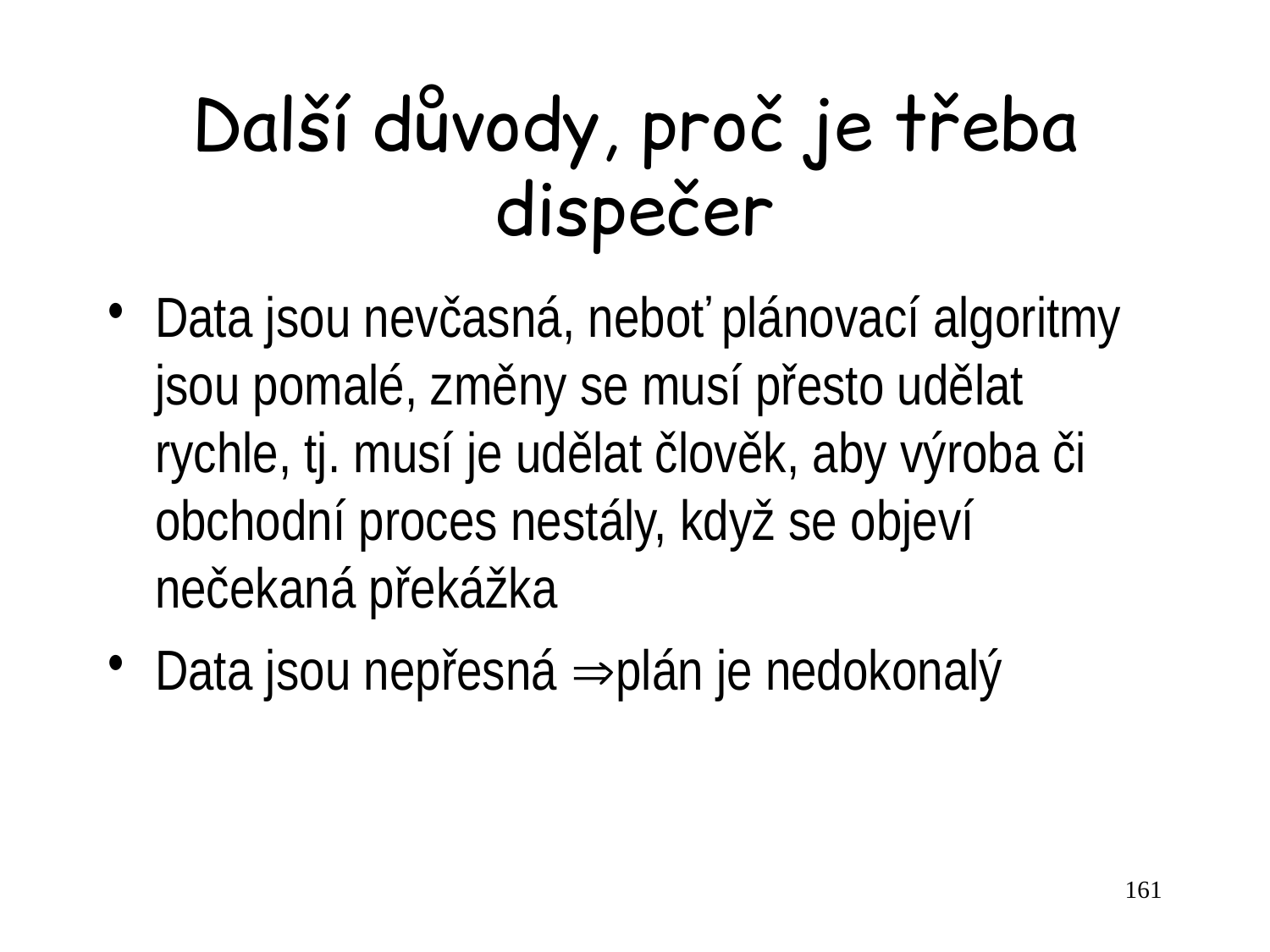

Další důvody, proč je třeba dispečer
Data jsou nevčasná, neboť plánovací algoritmy jsou pomalé, změny se musí přesto udělat rychle, tj. musí je udělat člověk, aby výroba či obchodní proces nestály, když se objeví nečekaná překážka
Data jsou nepřesná ⇒plán je nedokonalý
161